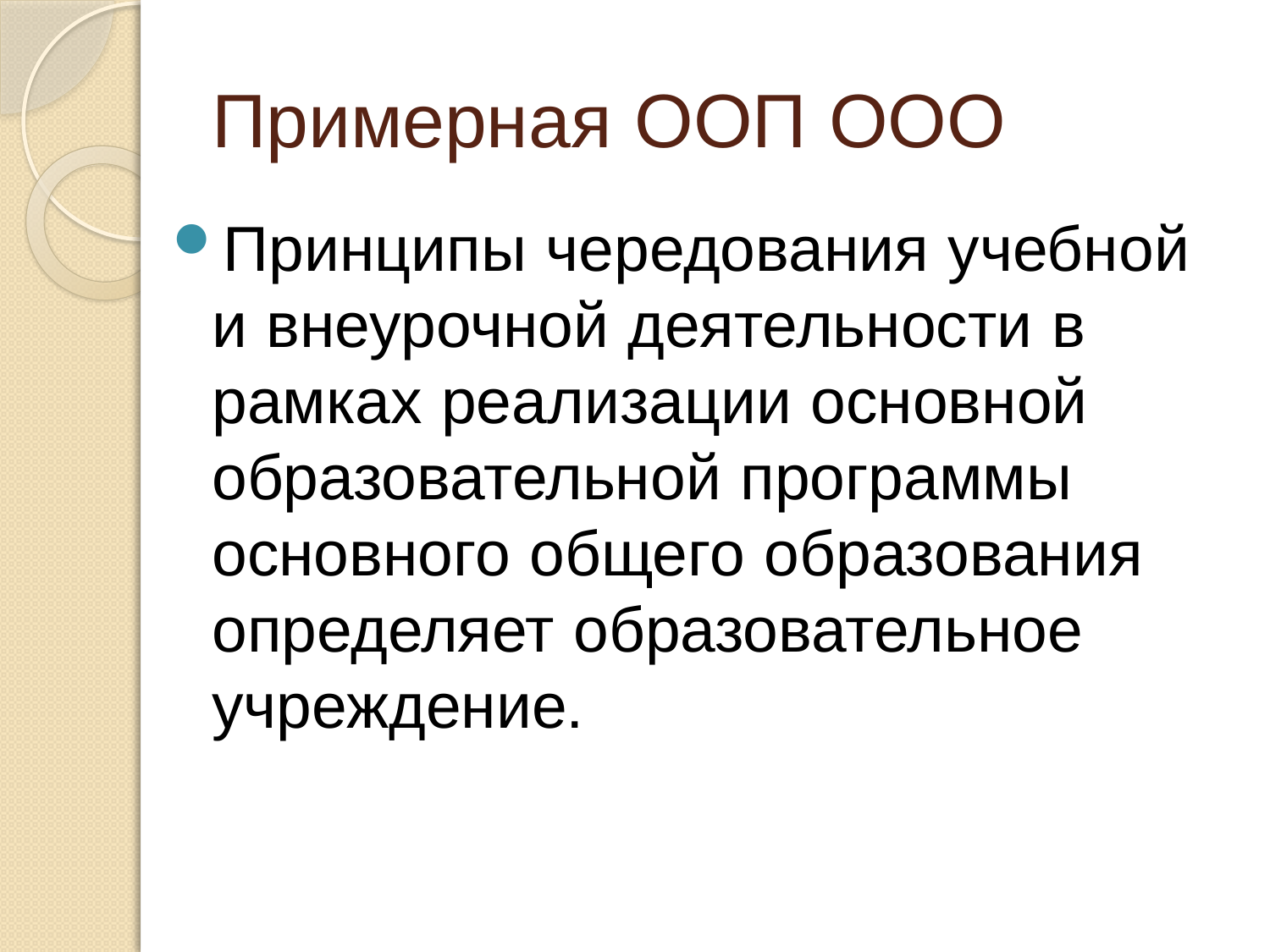

# Примерная ООП ООО
Принципы чередования учебной и внеурочной деятельности в рамках реализации основной образовательной программы основного общего образования определяет образовательное учреждение.